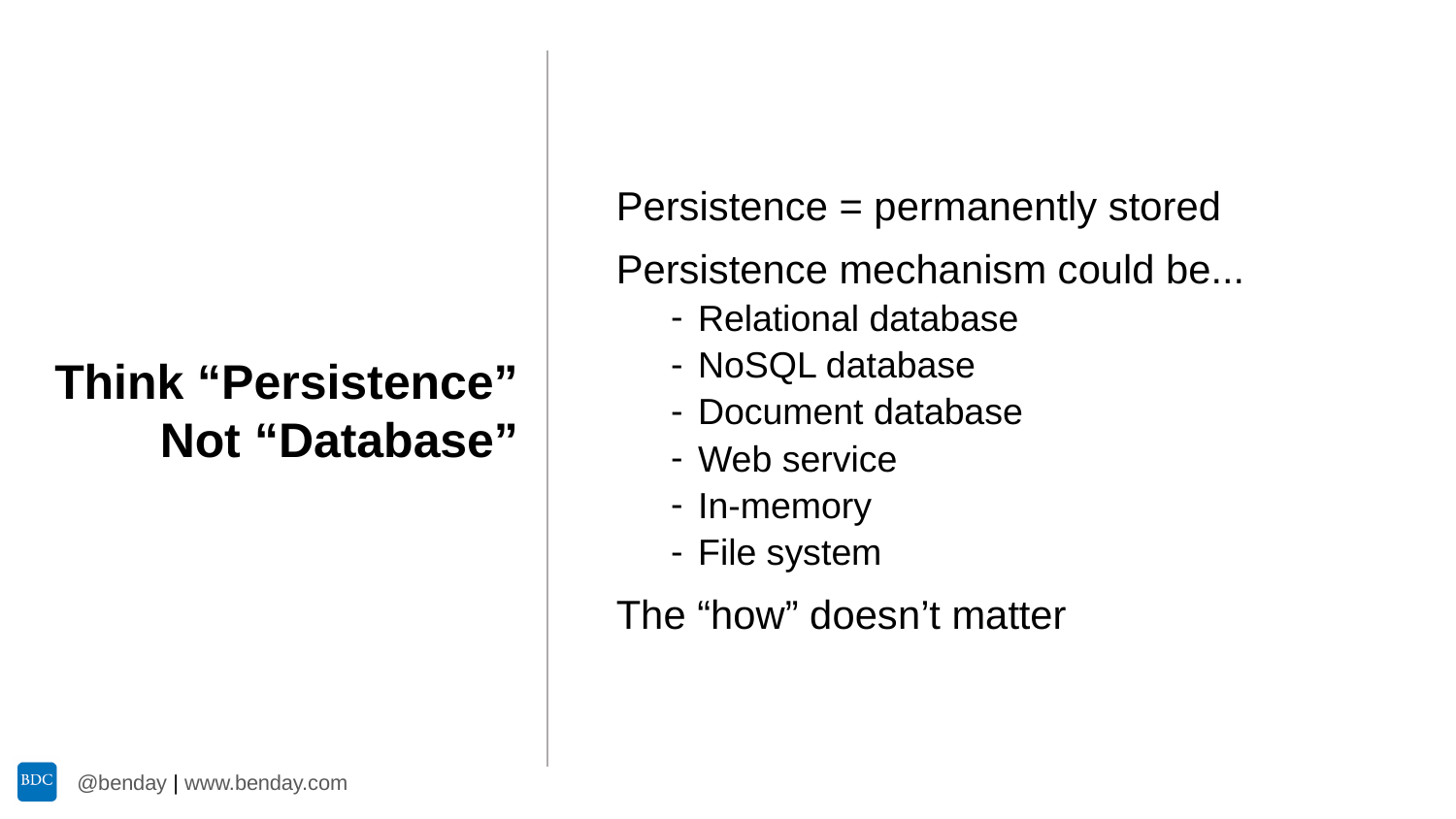

Persistence = permanently stored
Persistence mechanism could be...
Relational database
NoSQL database
Document database
Web service
In-memory
File system
The “how” doesn’t matter
Think “Persistence” Not “Database”